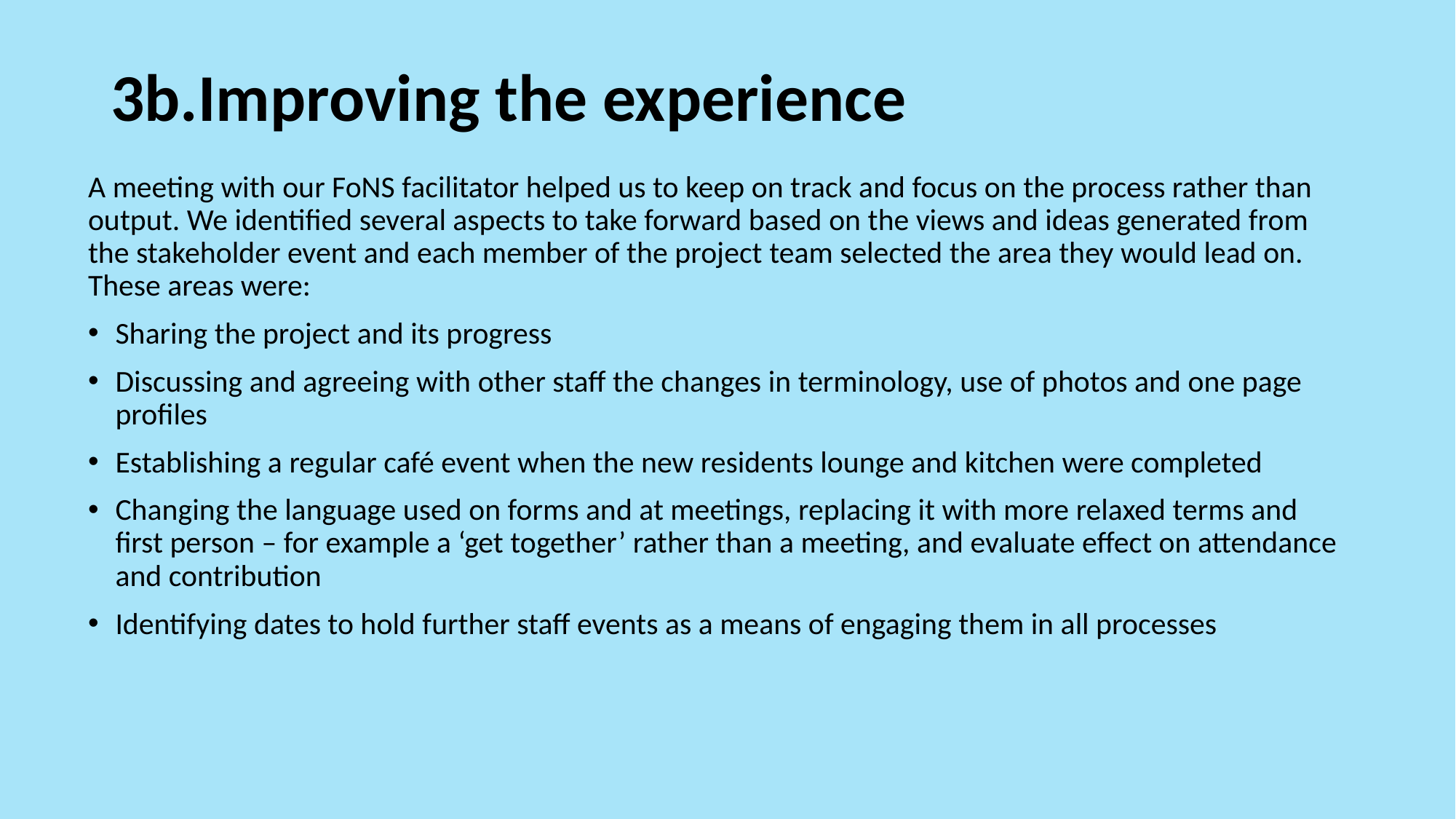

# 3b.Improving the experience
A meeting with our FoNS facilitator helped us to keep on track and focus on the process rather than output. We identified several aspects to take forward based on the views and ideas generated from the stakeholder event and each member of the project team selected the area they would lead on.  These areas were:
Sharing the project and its progress
Discussing and agreeing with other staff the changes in terminology, use of photos and one page profiles
Establishing a regular café event when the new residents lounge and kitchen were completed
Changing the language used on forms and at meetings, replacing it with more relaxed terms and first person – for example a ‘get together’ rather than a meeting, and evaluate effect on attendance and contribution
Identifying dates to hold further staff events as a means of engaging them in all processes